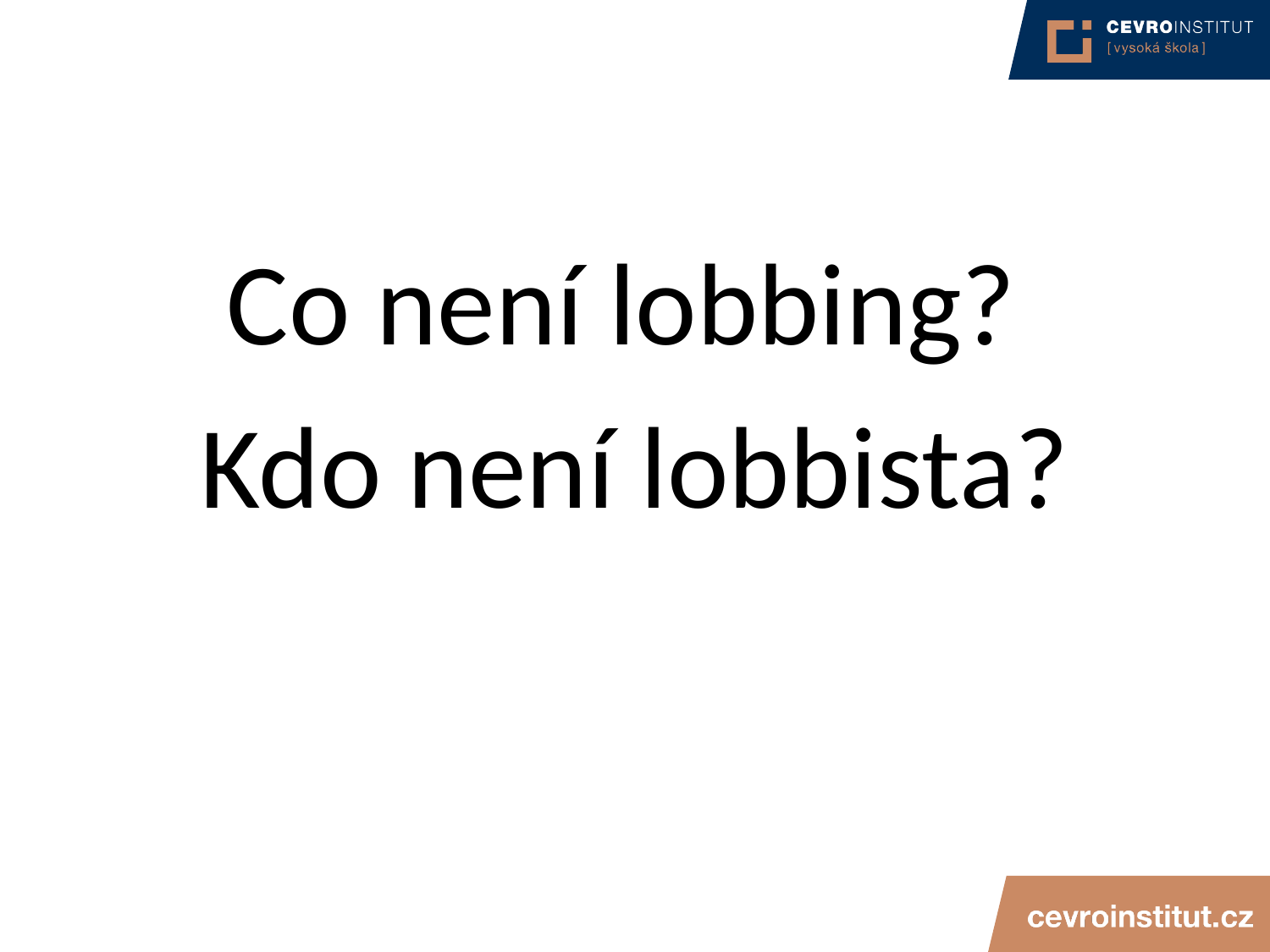

#
Co není lobbing?
Kdo není lobbista?